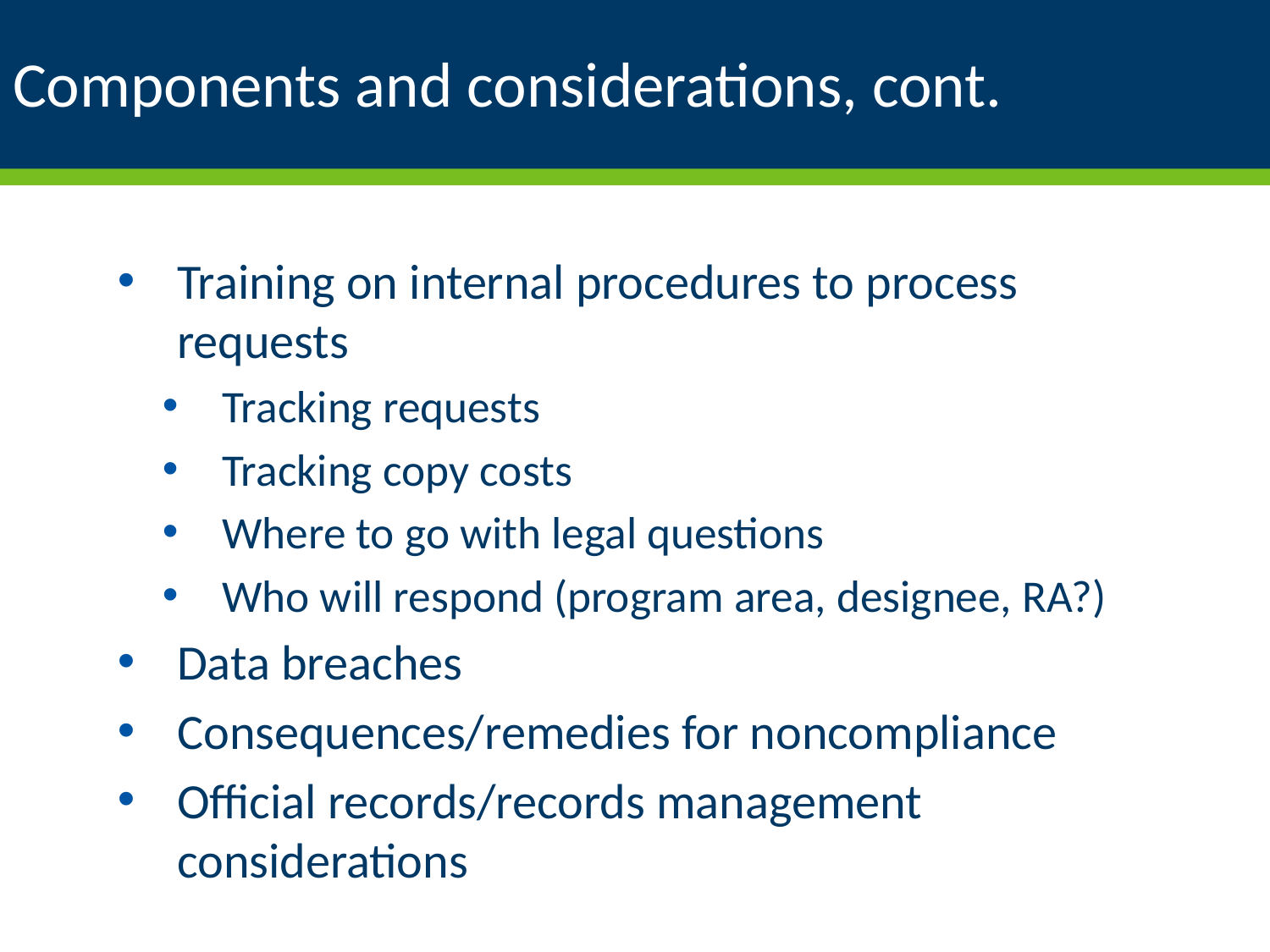

# Components and considerations, cont.
Training on internal procedures to process requests
Tracking requests
Tracking copy costs
Where to go with legal questions
Who will respond (program area, designee, RA?)
Data breaches
Consequences/remedies for noncompliance
Official records/records management considerations